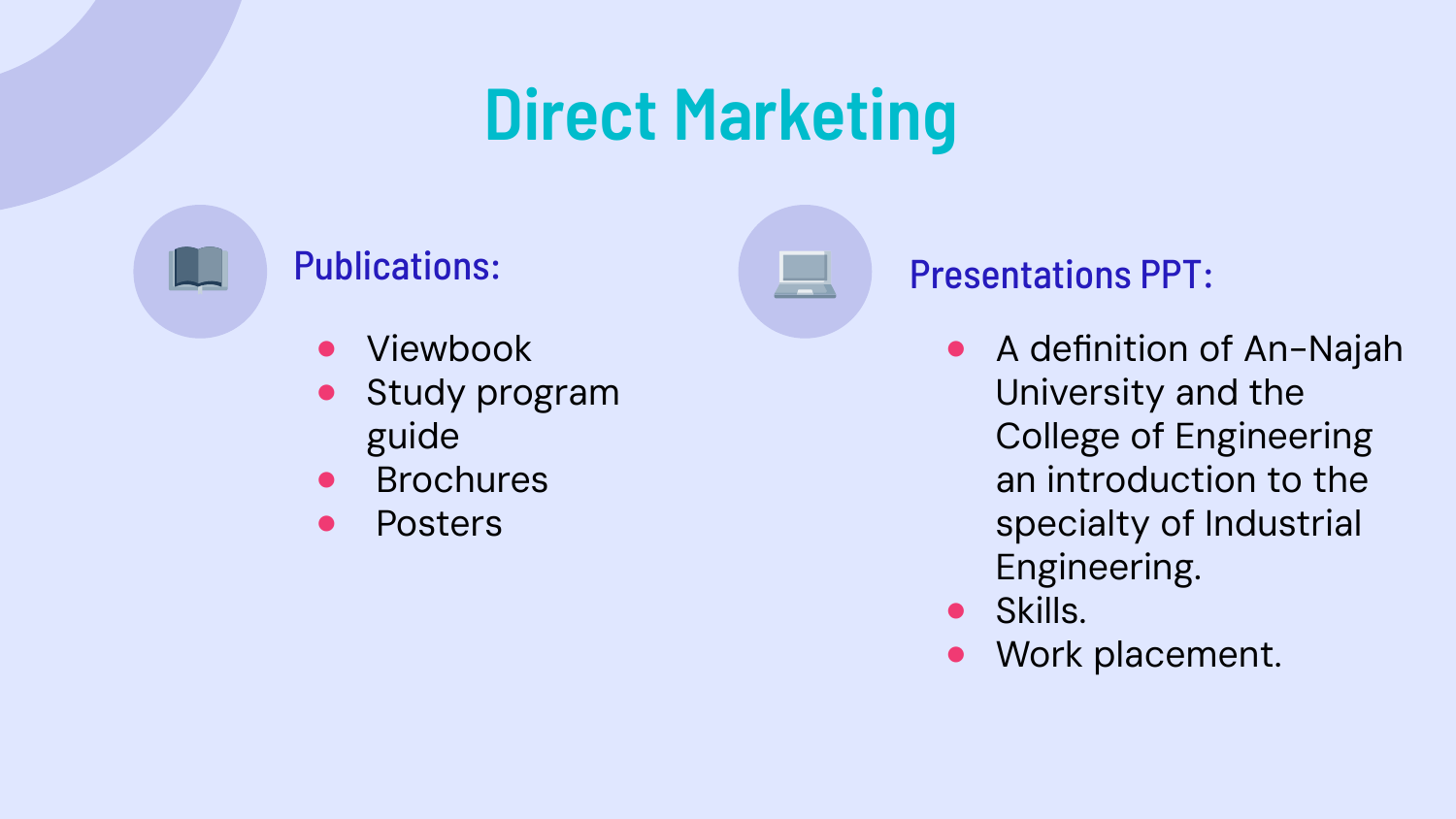

Direct Marketing

Presentations PPT:
# Publications:

A definition of An-Najah University and the College of Engineering  an introduction to the specialty of Industrial Engineering.
Skills.
Work placement.
Viewbook
Study program guide
 Brochures
 Posters